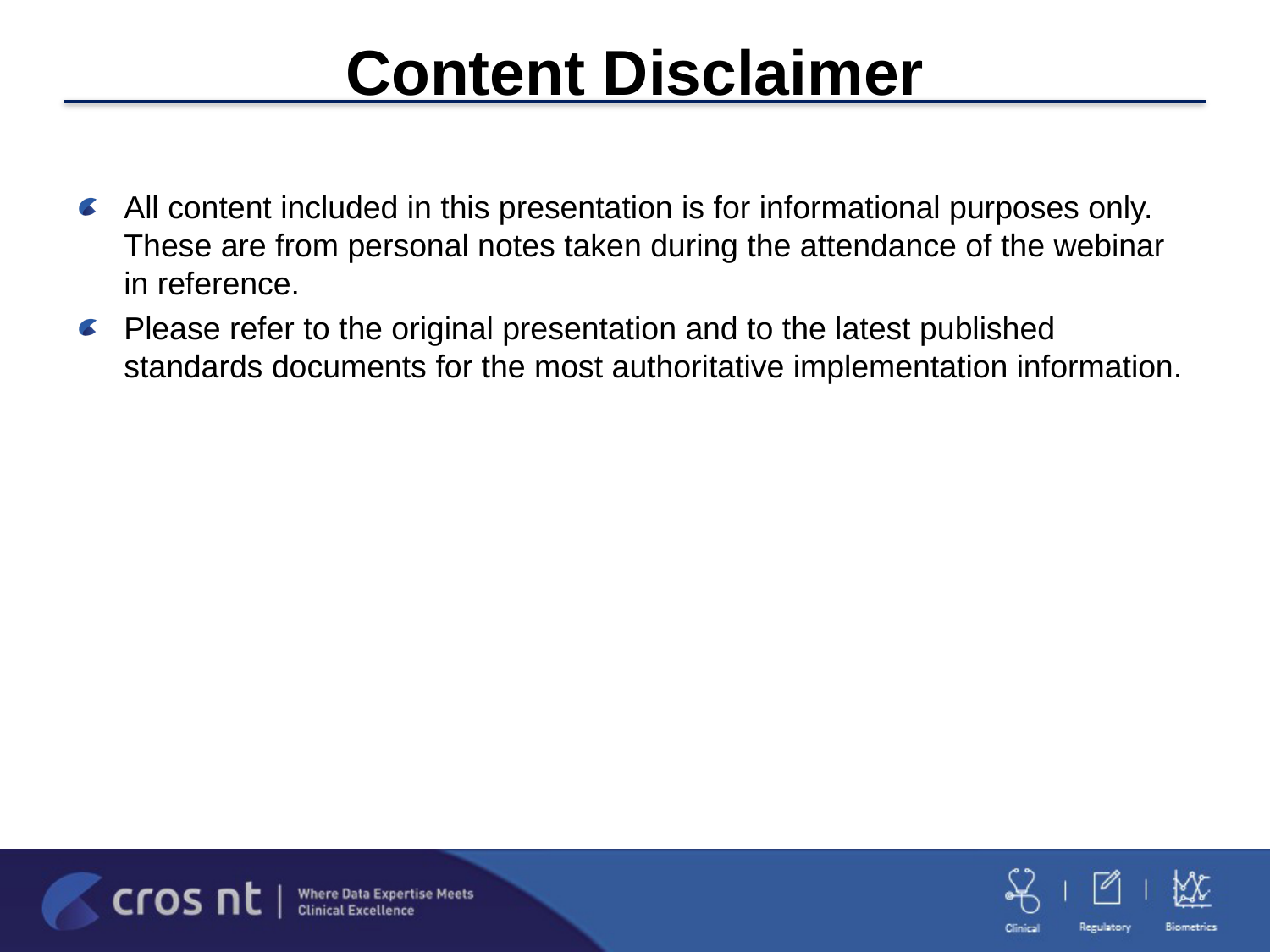

# Content Disclaimer
All content included in this presentation is for informational purposes only. These are from personal notes taken during the attendance of the webinar in reference.
Please refer to the original presentation and to the latest published standards documents for the most authoritative implementation information.